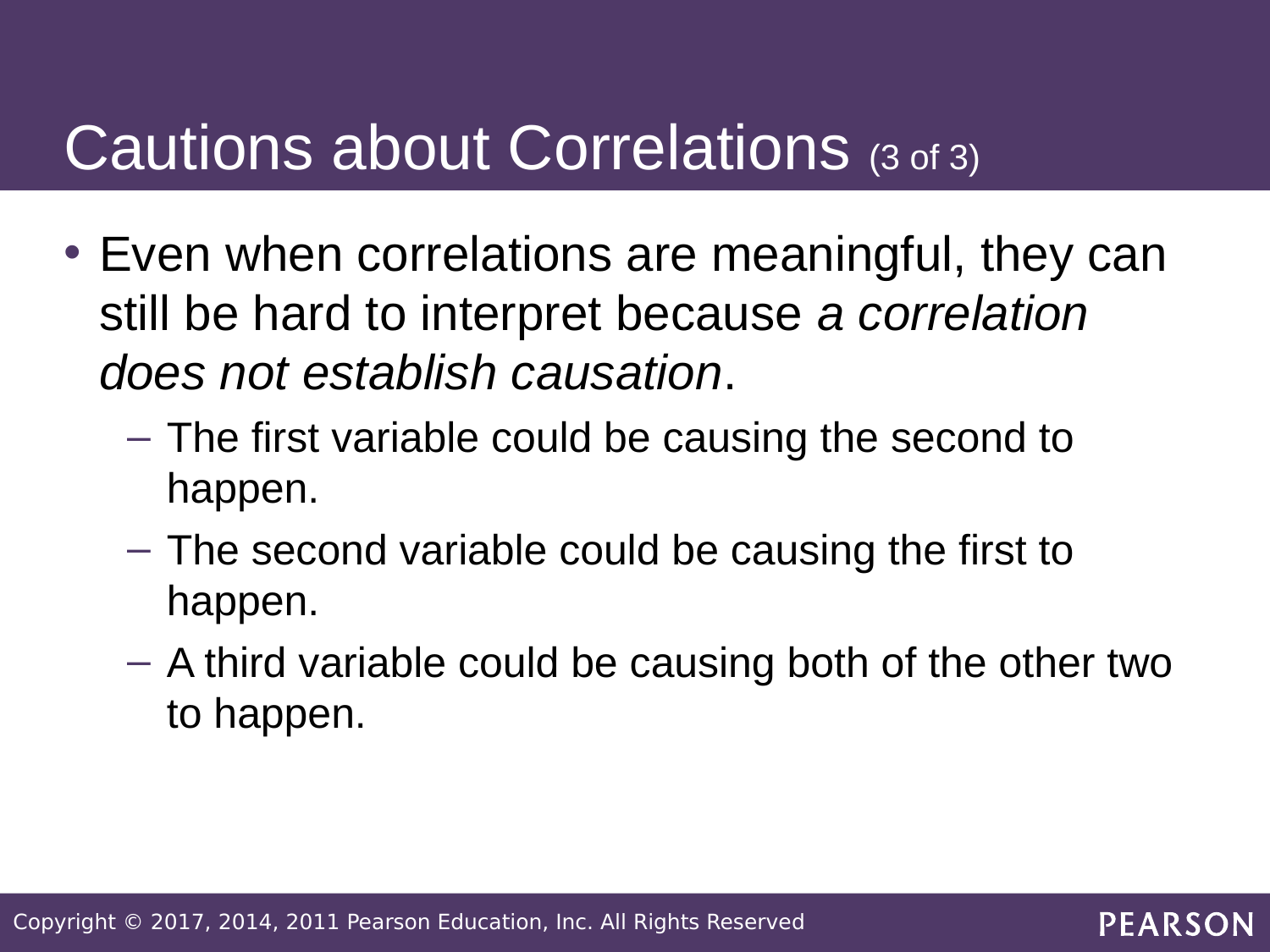

# Cautions about Correlations (3 of 3)
Even when correlations are meaningful, they can still be hard to interpret because a correlation does not establish causation.
The first variable could be causing the second to happen.
The second variable could be causing the first to happen.
A third variable could be causing both of the other two to happen.